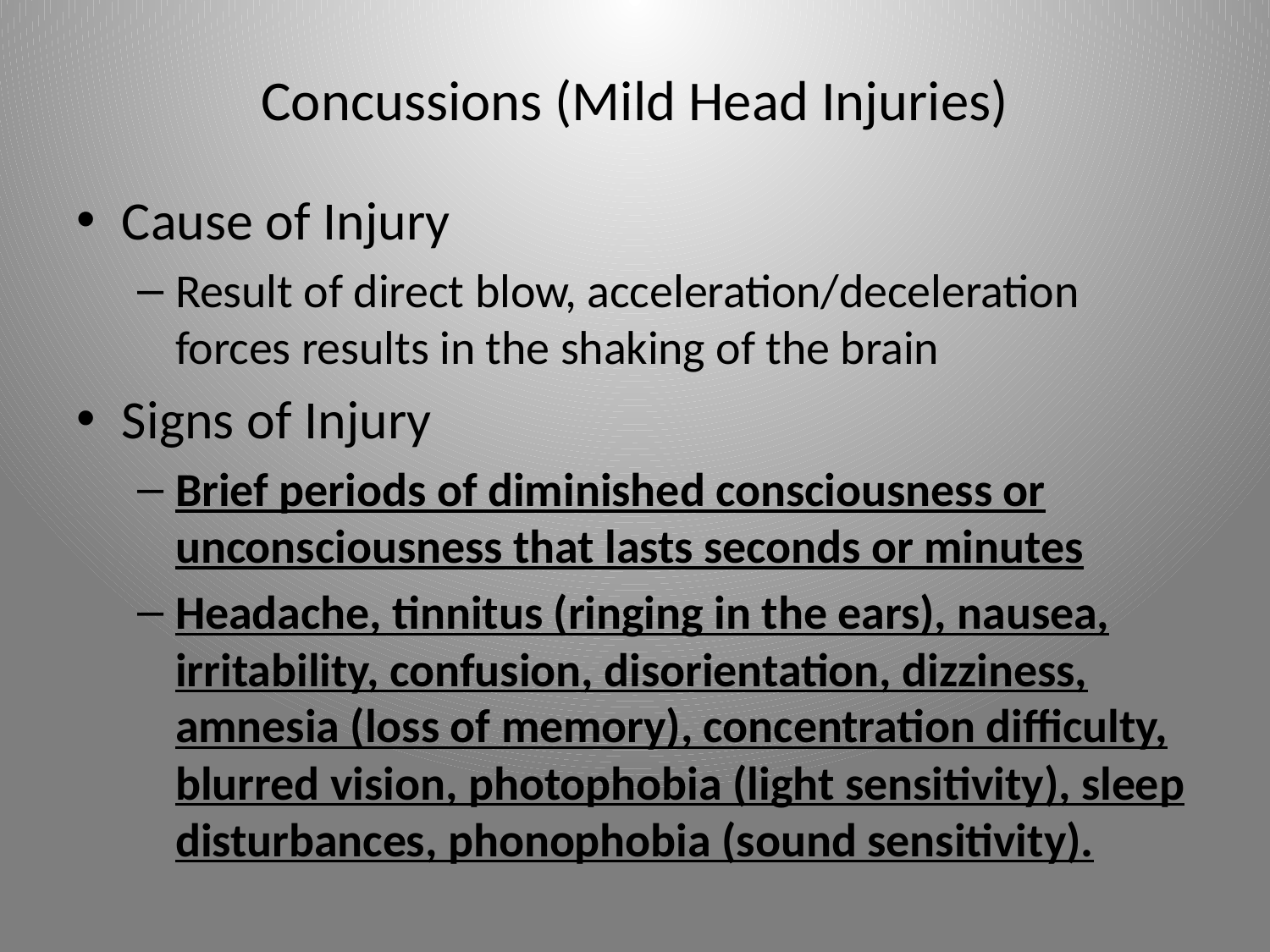

# Concussions (Mild Head Injuries)
Cause of Injury
Result of direct blow, acceleration/deceleration forces results in the shaking of the brain
Signs of Injury
Brief periods of diminished consciousness or unconsciousness that lasts seconds or minutes
Headache, tinnitus (ringing in the ears), nausea, irritability, confusion, disorientation, dizziness, amnesia (loss of memory), concentration difficulty, blurred vision, photophobia (light sensitivity), sleep disturbances, phonophobia (sound sensitivity).